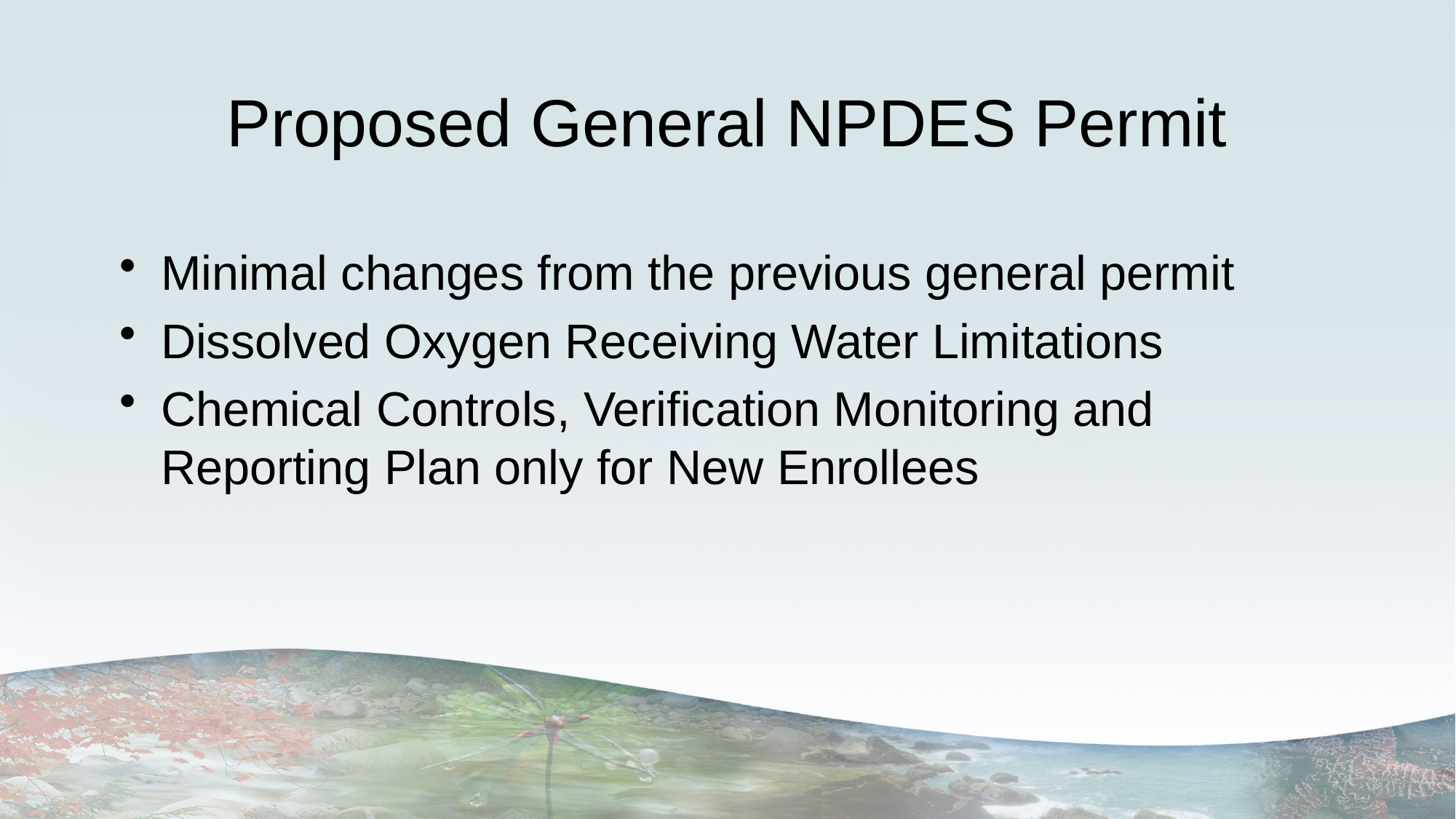

Proposed General NPDES Permit
Minimal changes from the previous general permit
Dissolved Oxygen Receiving Water Limitations
Chemical Controls, Verification Monitoring and Reporting Plan only for New Enrollees